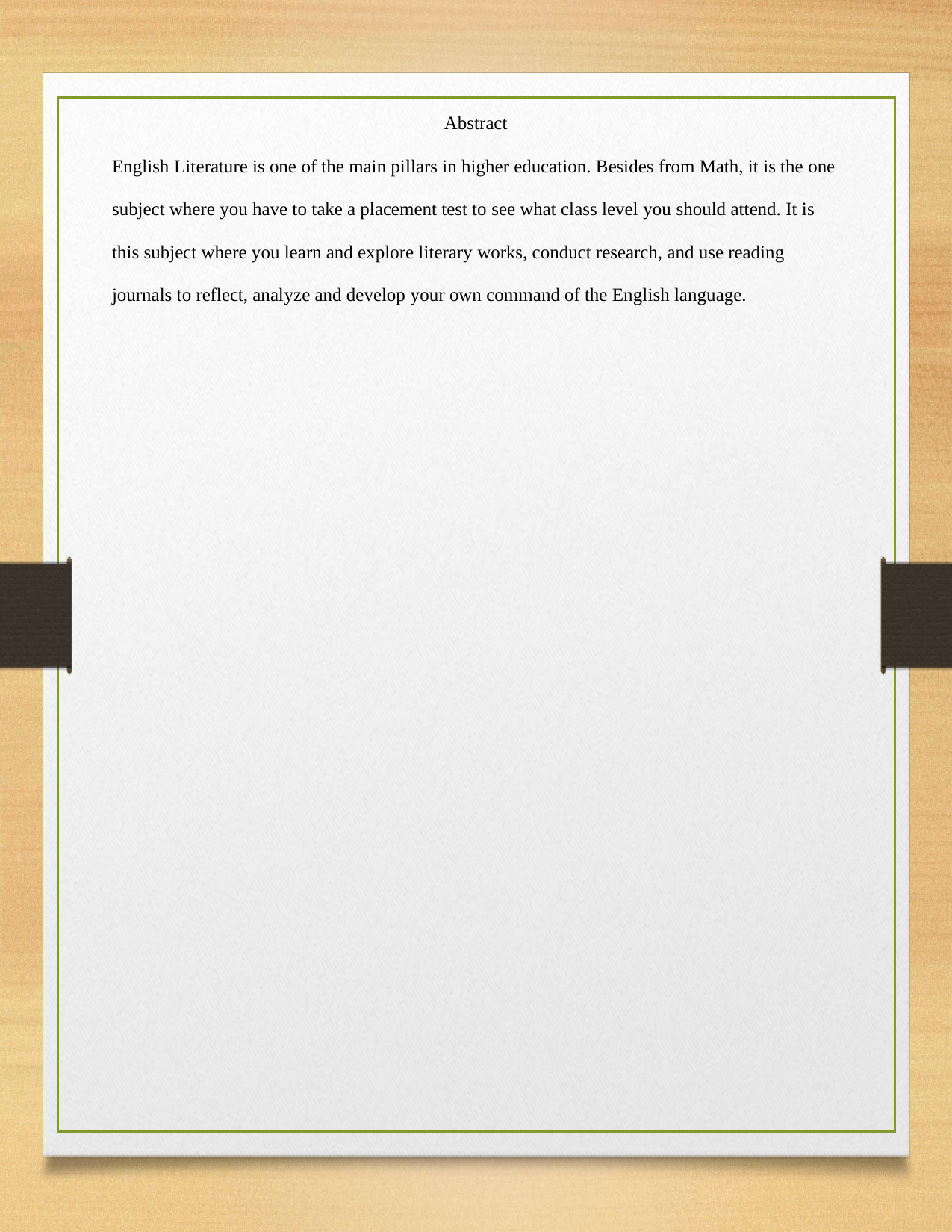

Abstract
English Literature is one of the main pillars in higher education. Besides from Math, it is the one
subject where you have to take a placement test to see what class level you should attend. It is
this subject where you learn and explore literary works, conduct research, and use reading
journals to reflect, analyze and develop your own command of the English language.